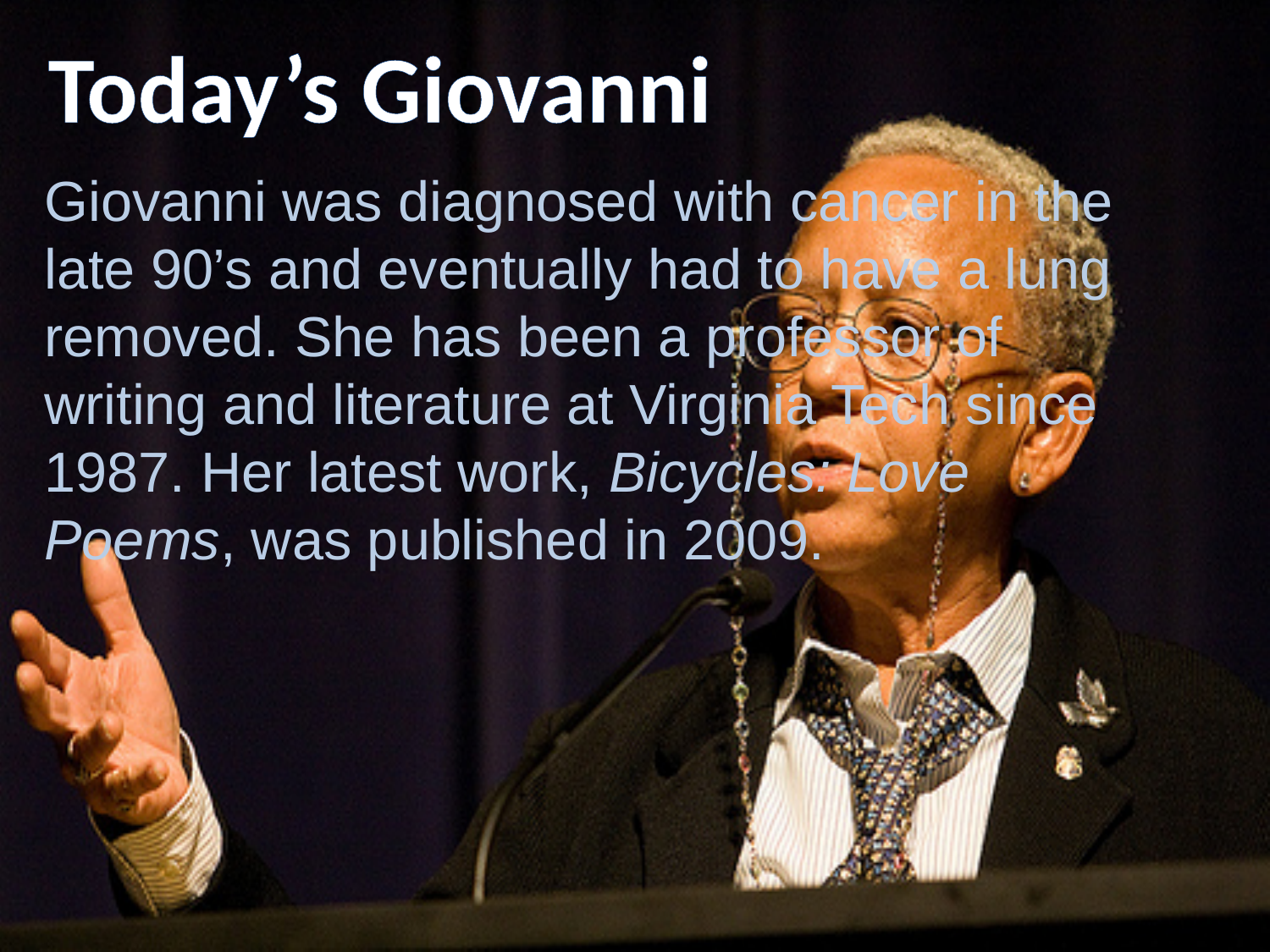

Today’s Giovanni
Giovanni was diagnosed with cancer in the late 90’s and eventually had to have a lung removed. She has been a professor of writing and literature at Virginia Tech since 1987. Her latest work, Bicycles: Love Poems, was published in 2009.